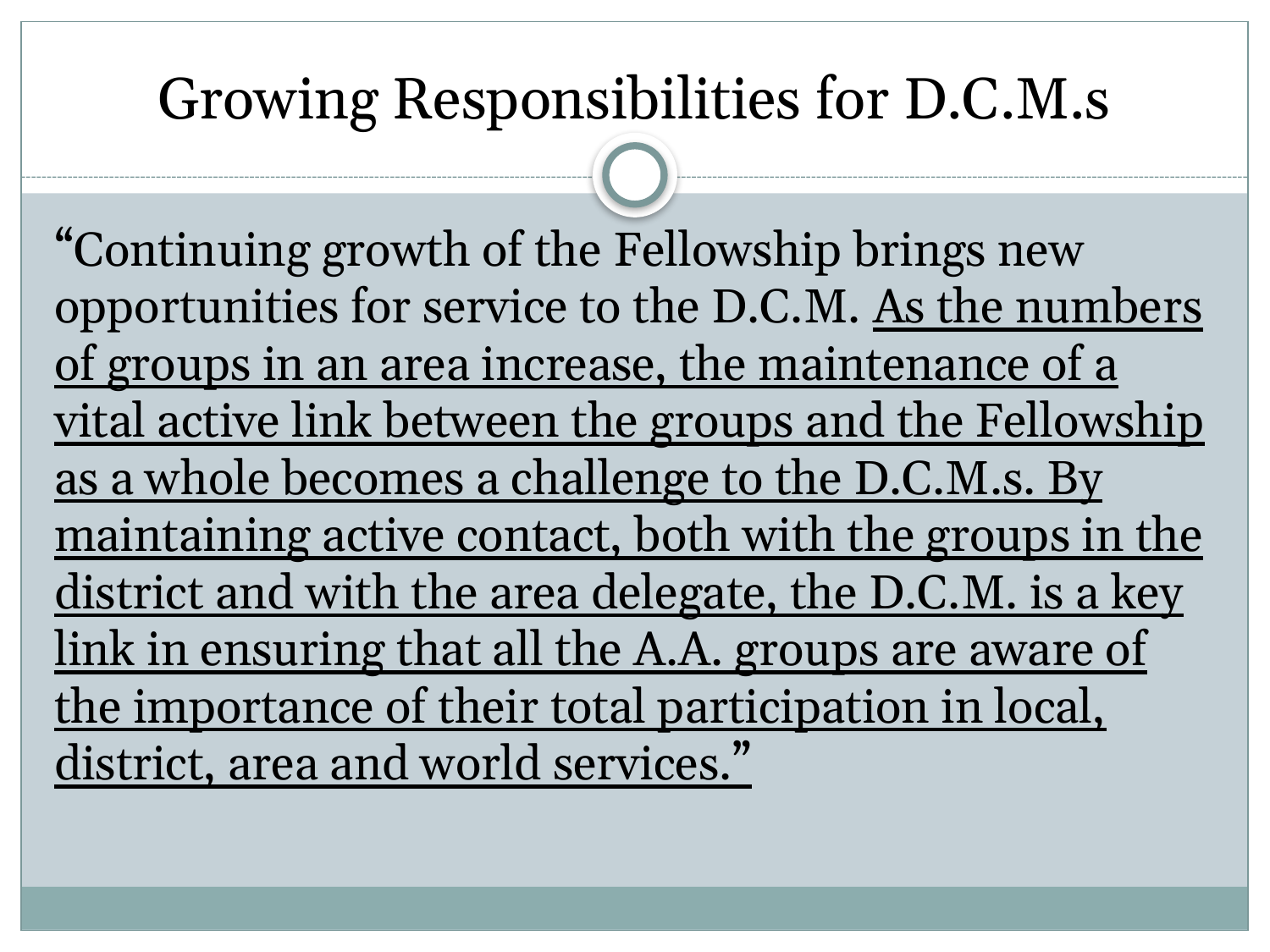

# Growing Responsibilities for D.C.M.s
“Continuing growth of the Fellowship brings new opportunities for service to the D.C.M. As the numbers of groups in an area increase, the maintenance of a vital active link between the groups and the Fellowship as a whole becomes a challenge to the D.C.M.s. By maintaining active contact, both with the groups in the district and with the area delegate, the D.C.M. is a key link in ensuring that all the A.A. groups are aware of the importance of their total participation in local, district, area and world services.”